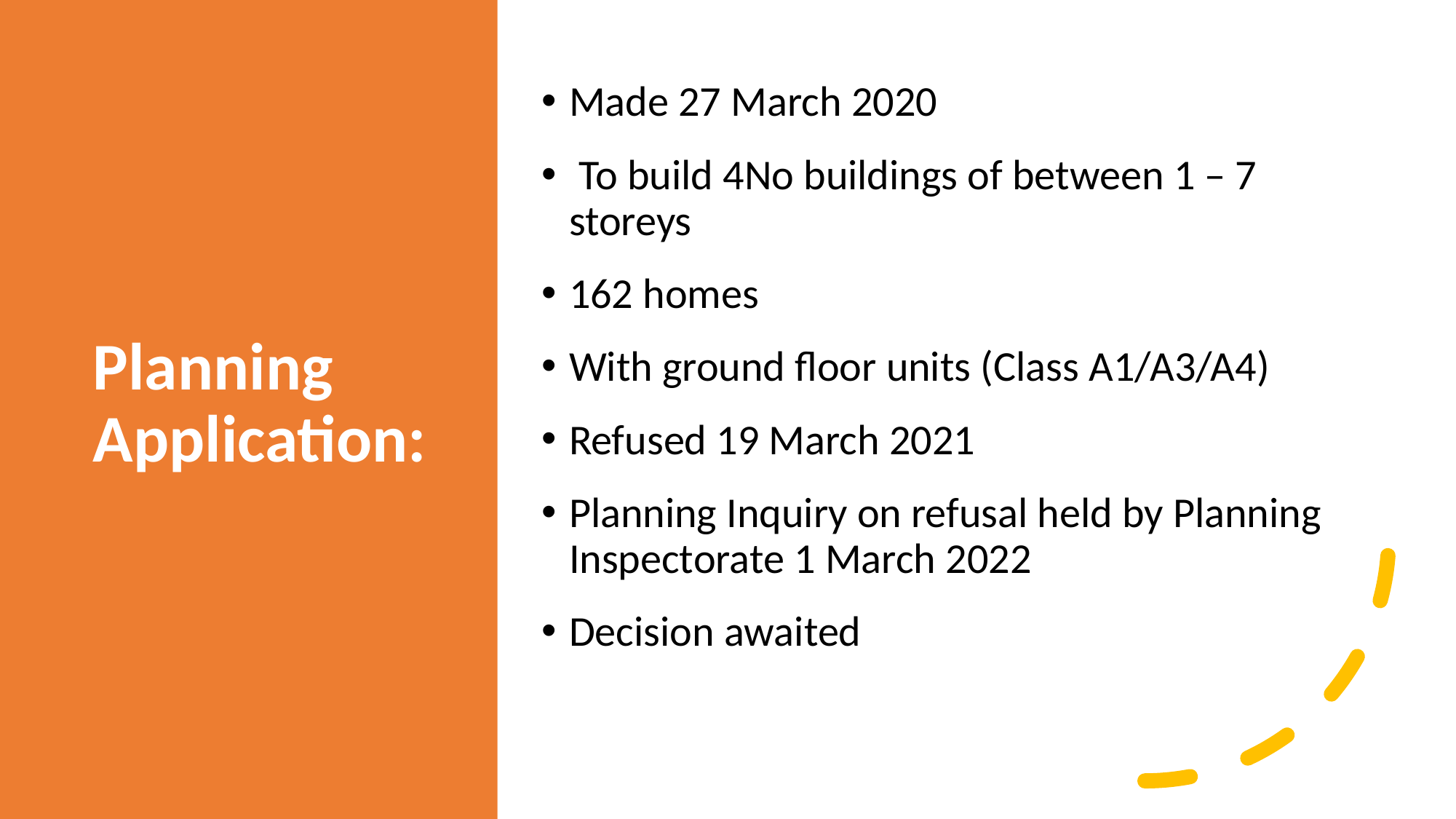

# Planning Application:
Made 27 March 2020
 To build 4No buildings of between 1 – 7 storeys
162 homes
With ground floor units (Class A1/A3/A4)
Refused 19 March 2021
Planning Inquiry on refusal held by Planning Inspectorate 1 March 2022
Decision awaited